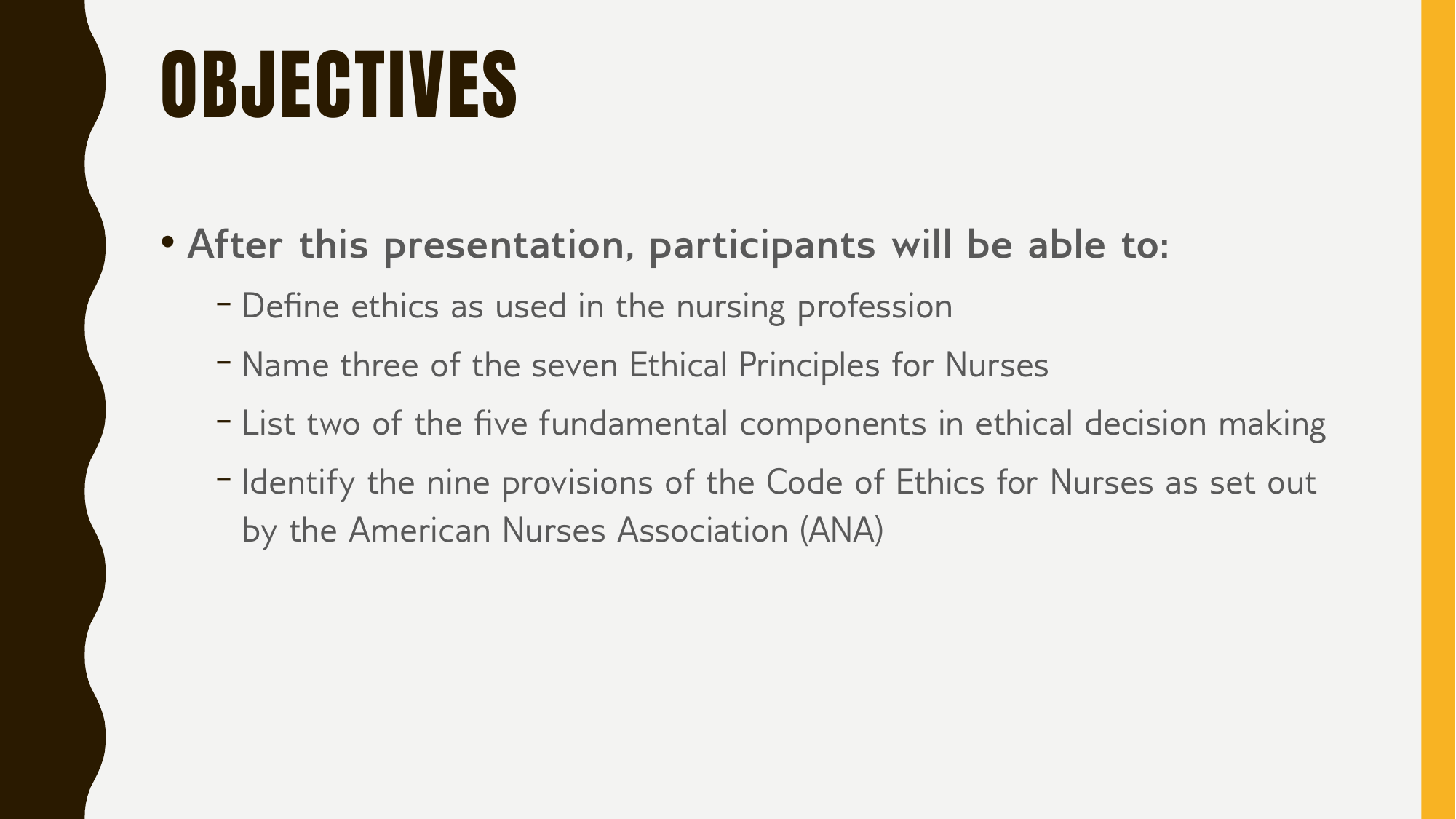

# Objectives
After this presentation, participants will be able to:
Define ethics as used in the nursing profession
Name three of the seven Ethical Principles for Nurses
List two of the five fundamental components in ethical decision making
Identify the nine provisions of the Code of Ethics for Nurses as set out by the American Nurses Association (ANA)